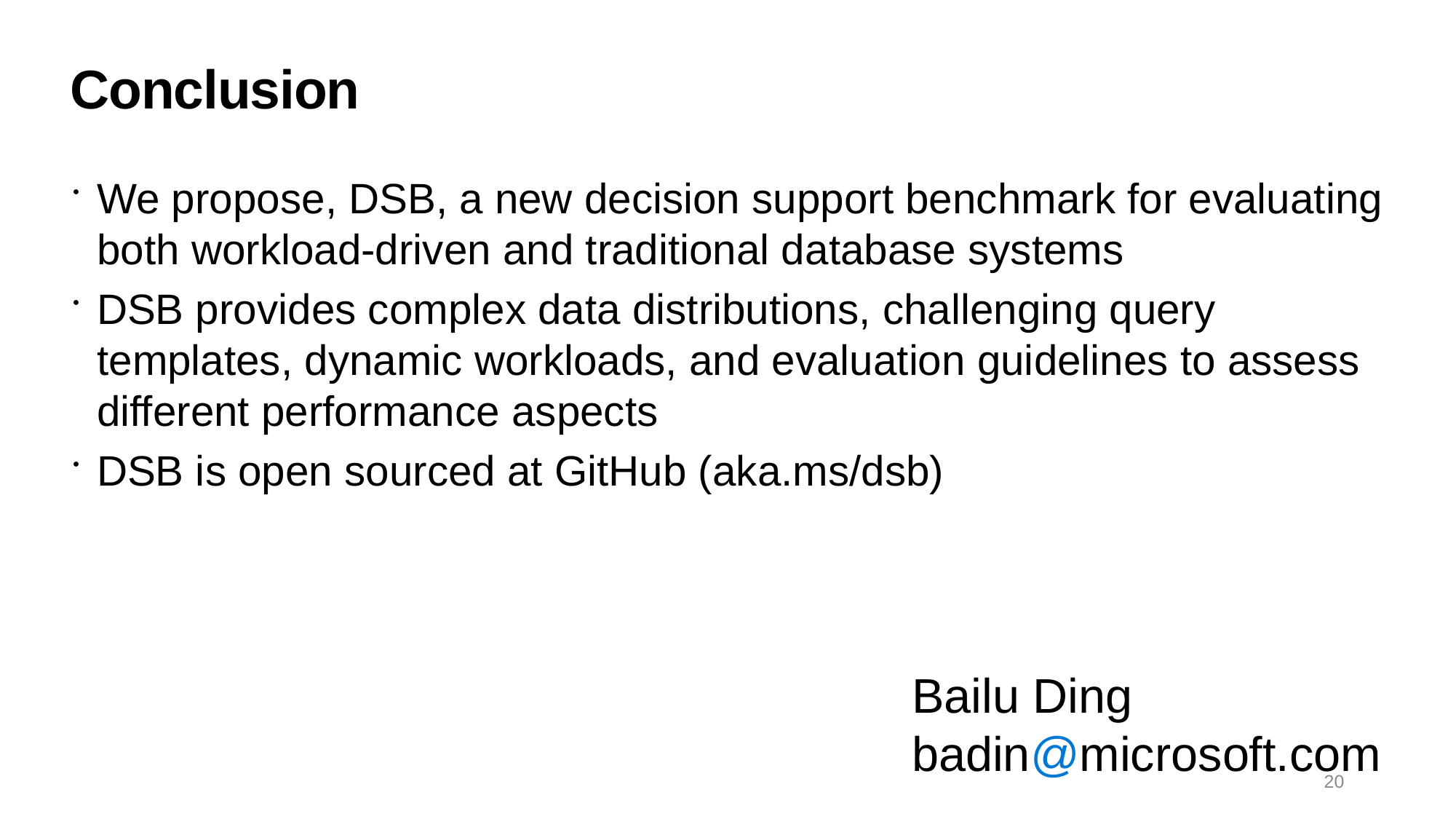

# Conclusion
We propose, DSB, a new decision support benchmark for evaluating both workload-driven and traditional database systems
DSB provides complex data distributions, challenging query templates, dynamic workloads, and evaluation guidelines to assess different performance aspects
DSB is open sourced at GitHub (aka.ms/dsb)

Bailu Ding
badin@microsoft.com
20